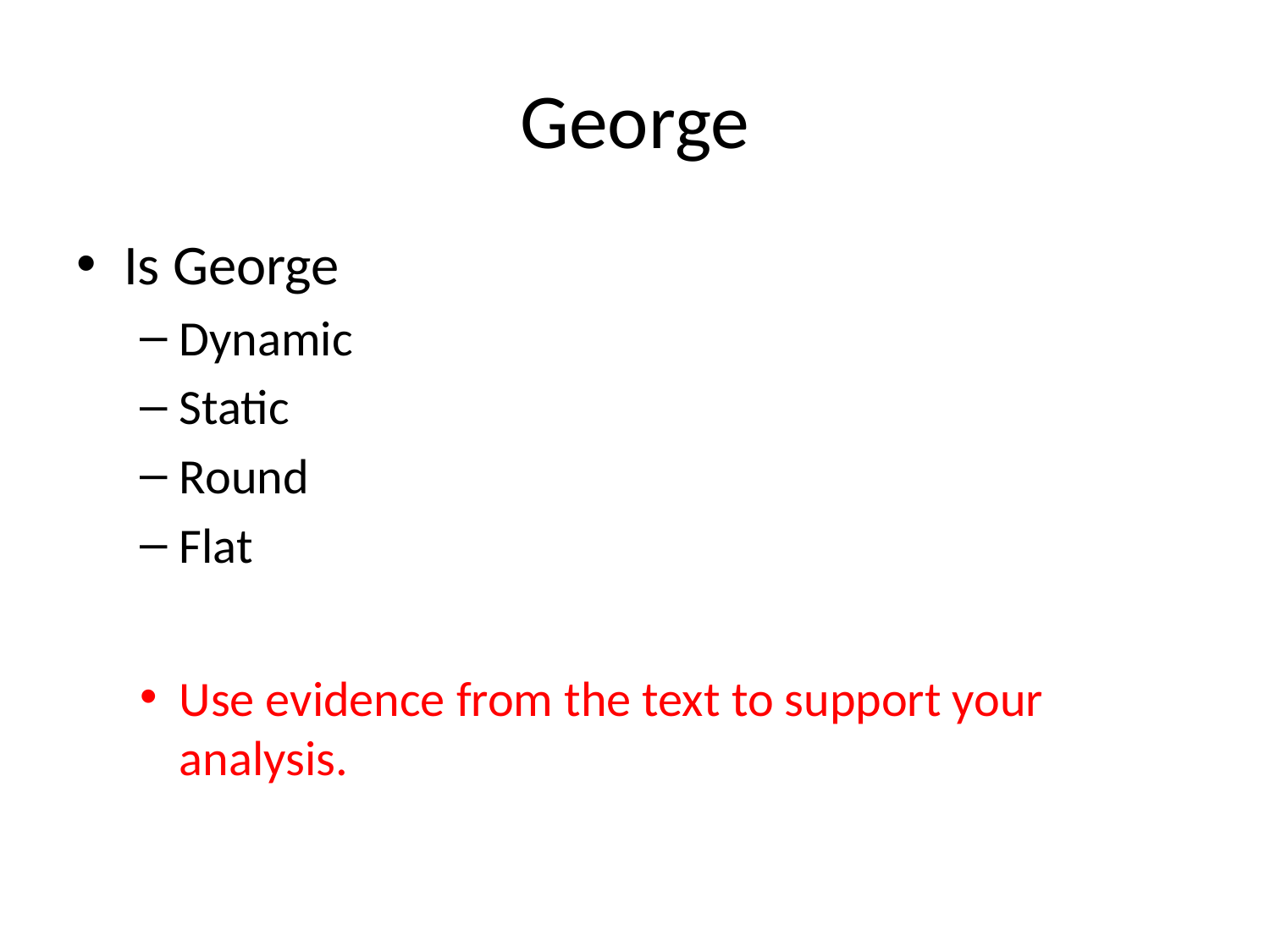

# George
Is George
Dynamic
Static
Round
Flat

Use evidence from the text to support your analysis.